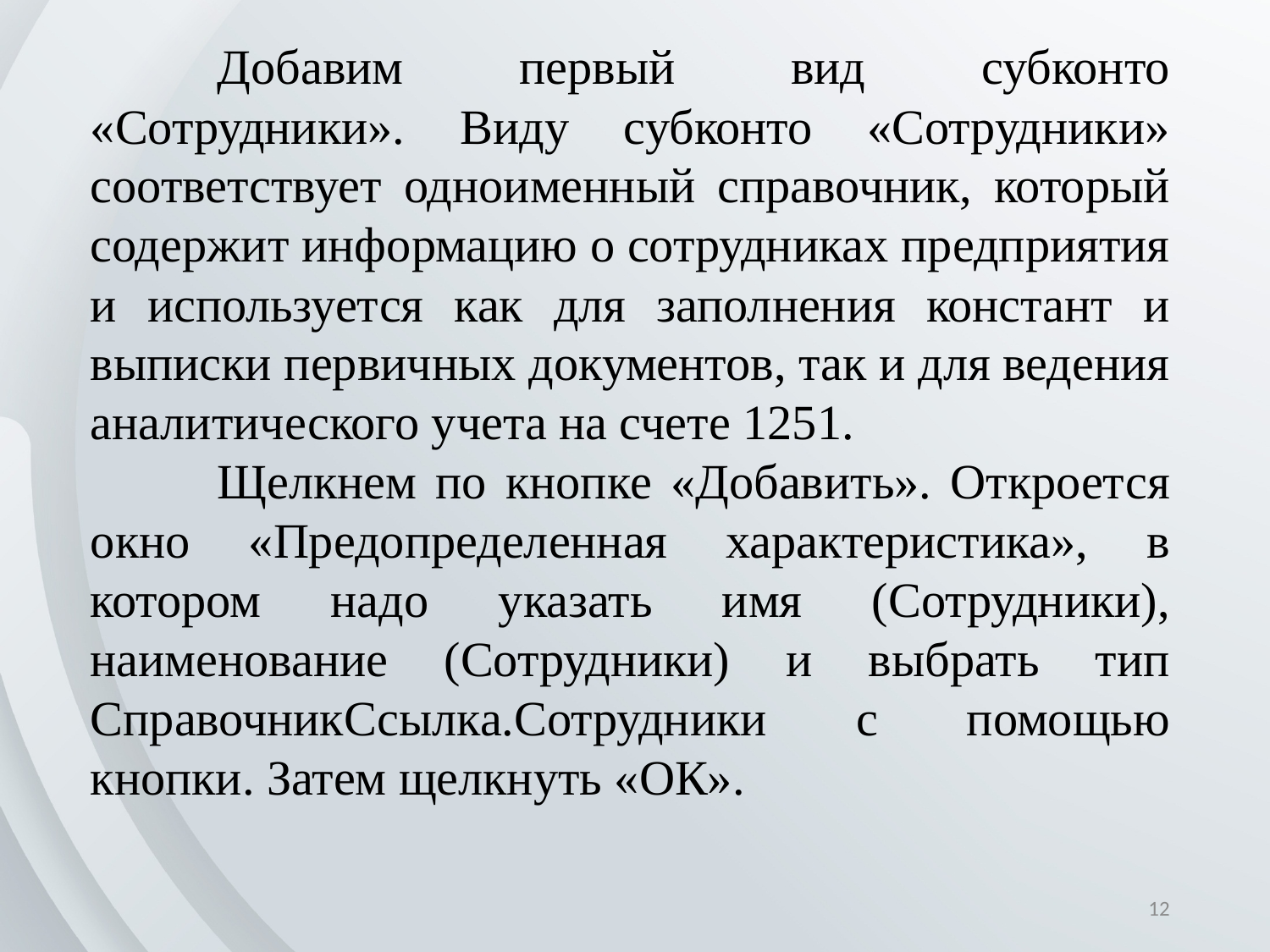

Добавим первый вид субконто «Сотрудники». Виду субконто «Сотрудники» соответствует одноименный справочник, который содержит информацию о сотрудниках предприятия и используется как для заполнения констант и выписки первичных документов, так и для ведения аналитического учета на счете 1251.
	Щелкнем по кнопке «Добавить». Откроется окно «Предопределенная характеристика», в котором надо указать имя (Сотрудники), наименование (Сотрудники) и выбрать тип СправочникСсылка.Сотрудники с помощью кнопки. Затем щелкнуть «ОК».

12